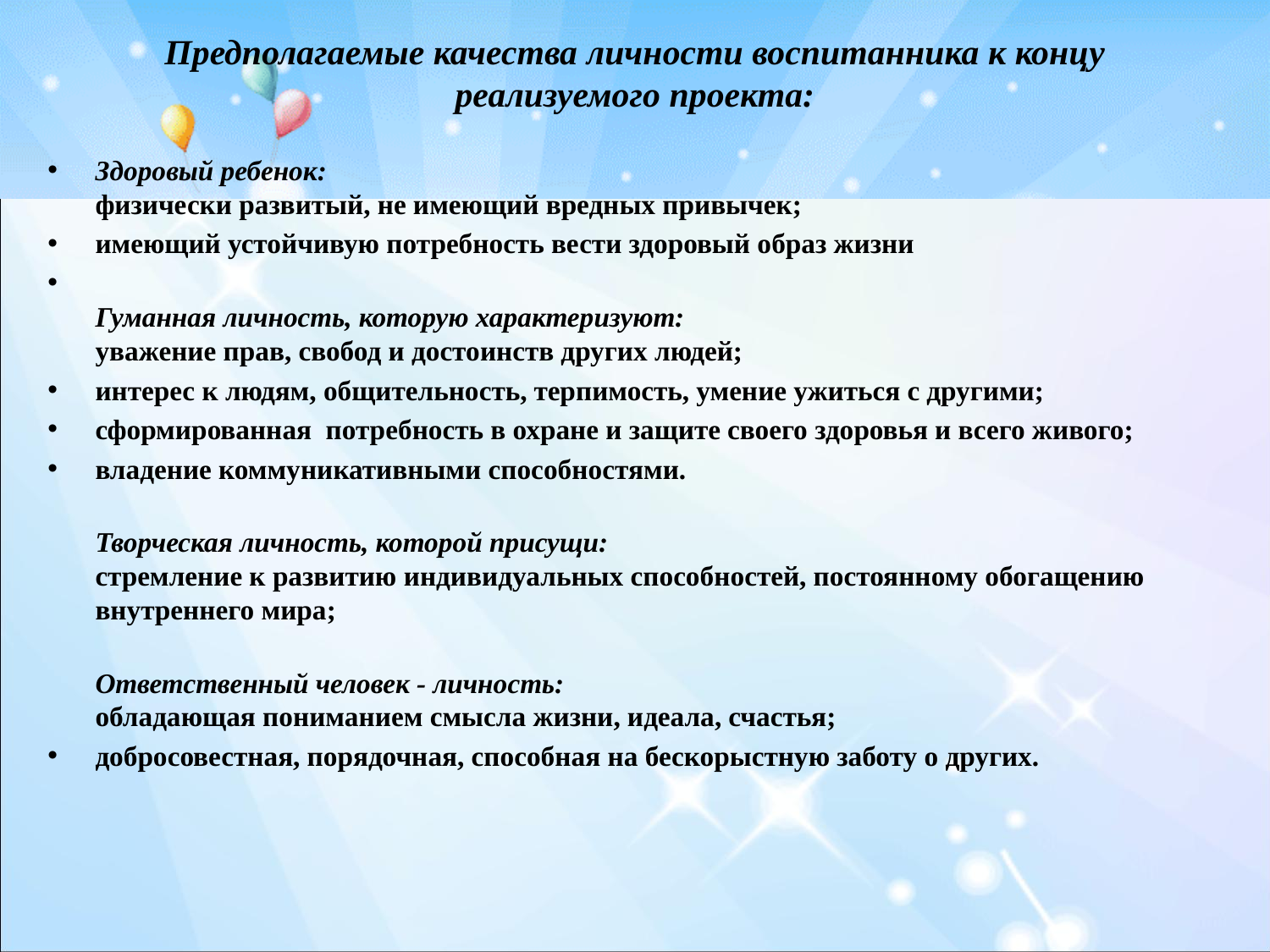

# Предполагаемые качества личности воспитанника к концу реализуемого проекта:
Здоровый ребенок:
физически развитый, не имеющий вредных привычек;
имеющий устойчивую потребность вести здоровый образ жизни
Гуманная личность, которую характеризуют:
уважение прав, свобод и достоинств других людей;
интерес к людям, общительность, терпимость, умение ужиться с другими;
сформированная  потребность в охране и защите своего здоровья и всего живого;
владение коммуникативными способностями.
Творческая личность, которой присущи:
стремление к развитию индивидуальных способностей, постоянному обогащению внутреннего мира;
Ответственный человек - личность:
обладающая пониманием смысла жизни, идеала, счастья;
добросовестная, порядочная, способная на бескорыстную заботу о других.